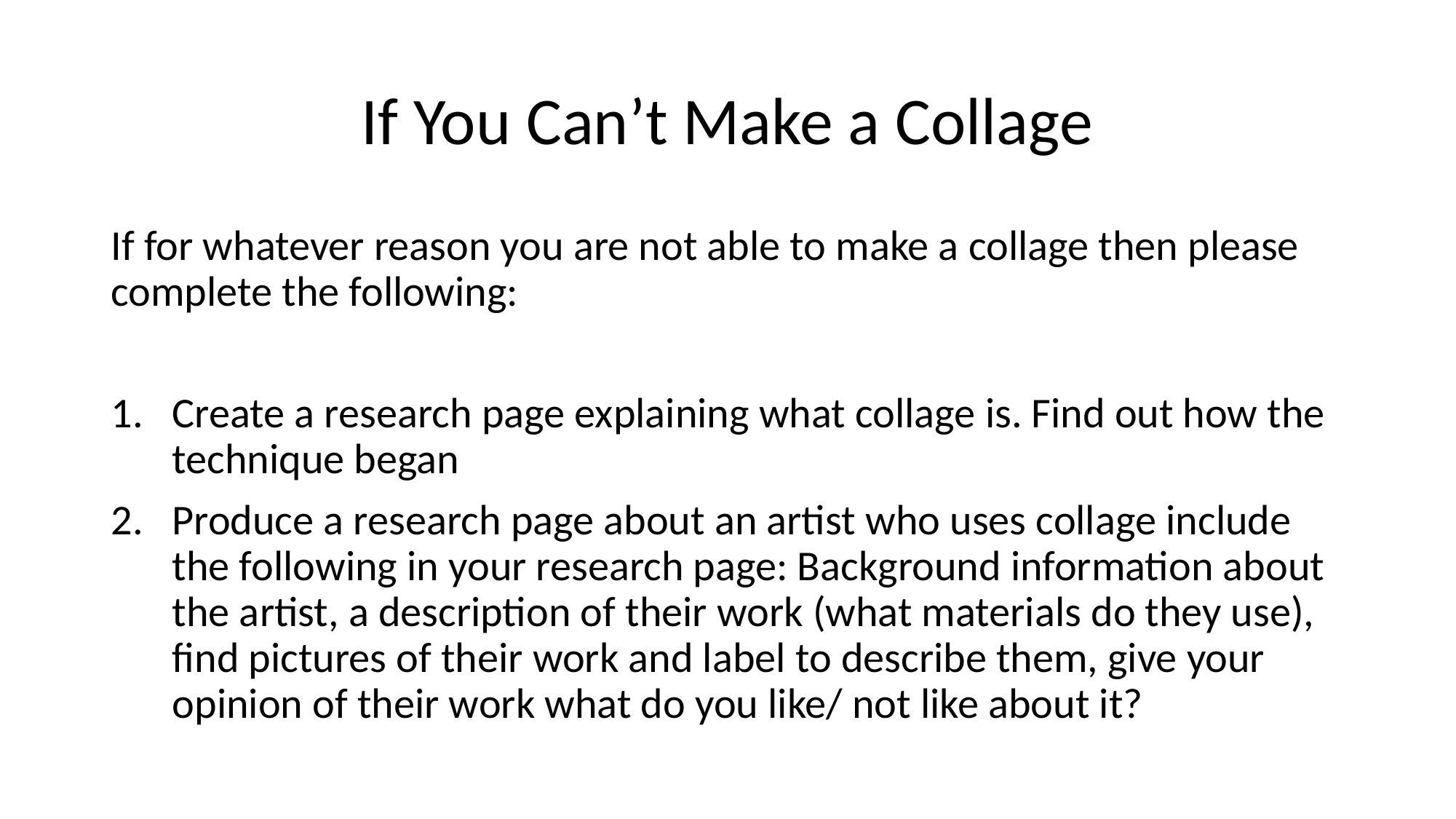

# If You Can’t Make a Collage
If for whatever reason you are not able to make a collage then please complete the following:

Create a research page explaining what collage is. Find out how the technique began
Produce a research page about an artist who uses collage include the following in your research page: Background information about the artist, a description of their work (what materials do they use), find pictures of their work and label to describe them, give your opinion of their work what do you like/ not like about it?